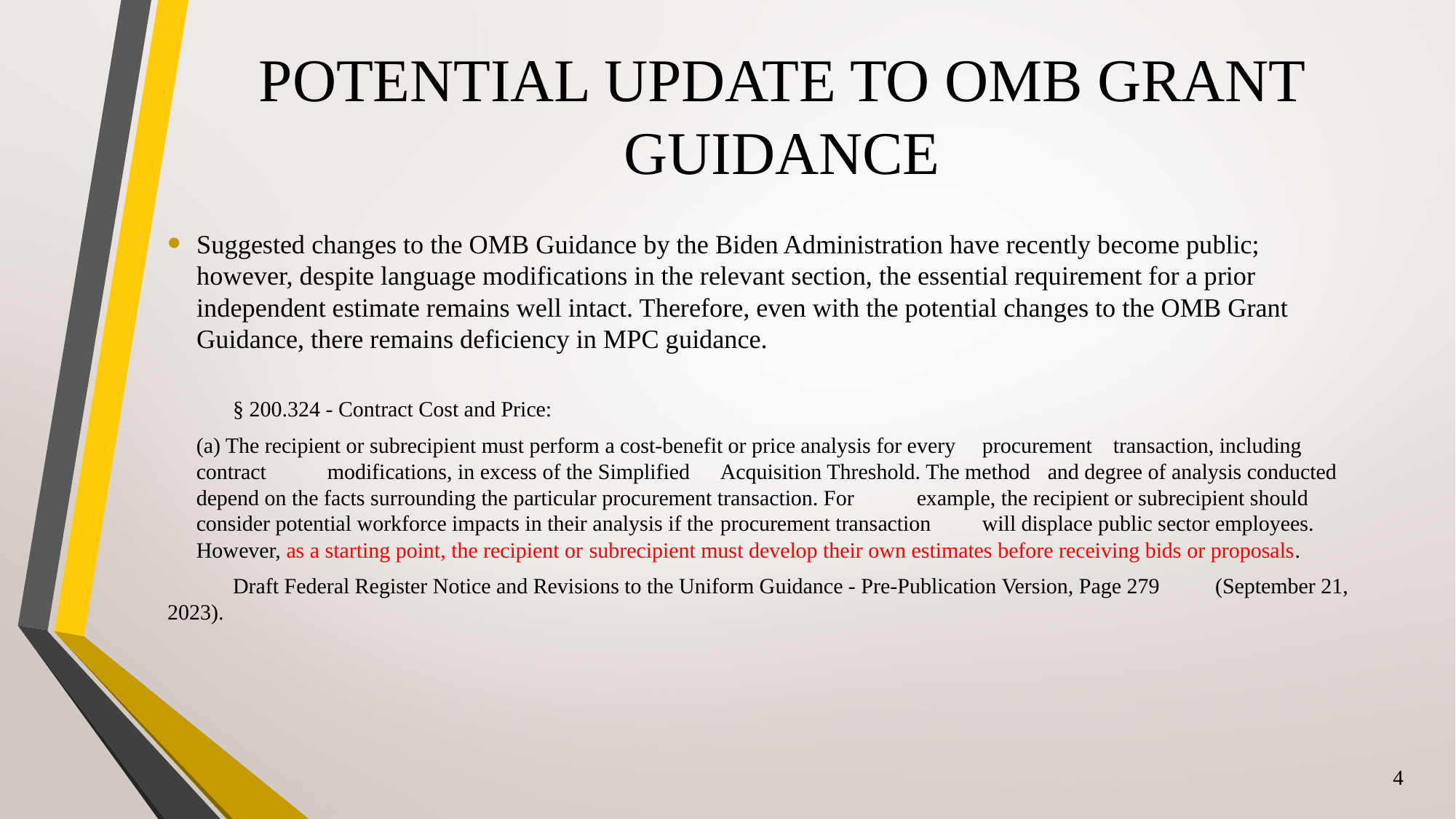

# Potential Update to OMB Grant Guidance
Suggested changes to the OMB Guidance by the Biden Administration have recently become public; however, despite language modifications in the relevant section, the essential requirement for a prior independent estimate remains well intact. Therefore, even with the potential changes to the OMB Grant Guidance, there remains deficiency in MPC guidance.
	§ 200.324 - Contract Cost and Price:
		(a) The recipient or subrecipient must perform a cost-benefit or price analysis for every 	procurement 	transaction, including contract 	modifications, in excess of the Simplified 	Acquisition Threshold. The method 	and degree of analysis conducted depend on the facts surrounding the particular procurement transaction. For 	example, the recipient or subrecipient should consider potential workforce impacts in their analysis if the 	procurement transaction 	will displace public sector employees. However, as a starting point, the recipient or 	subrecipient must develop their own estimates before receiving bids or proposals.
	Draft Federal Register Notice and Revisions to the Uniform Guidance - Pre-Publication Version, Page 279 	(September 21, 2023).
4